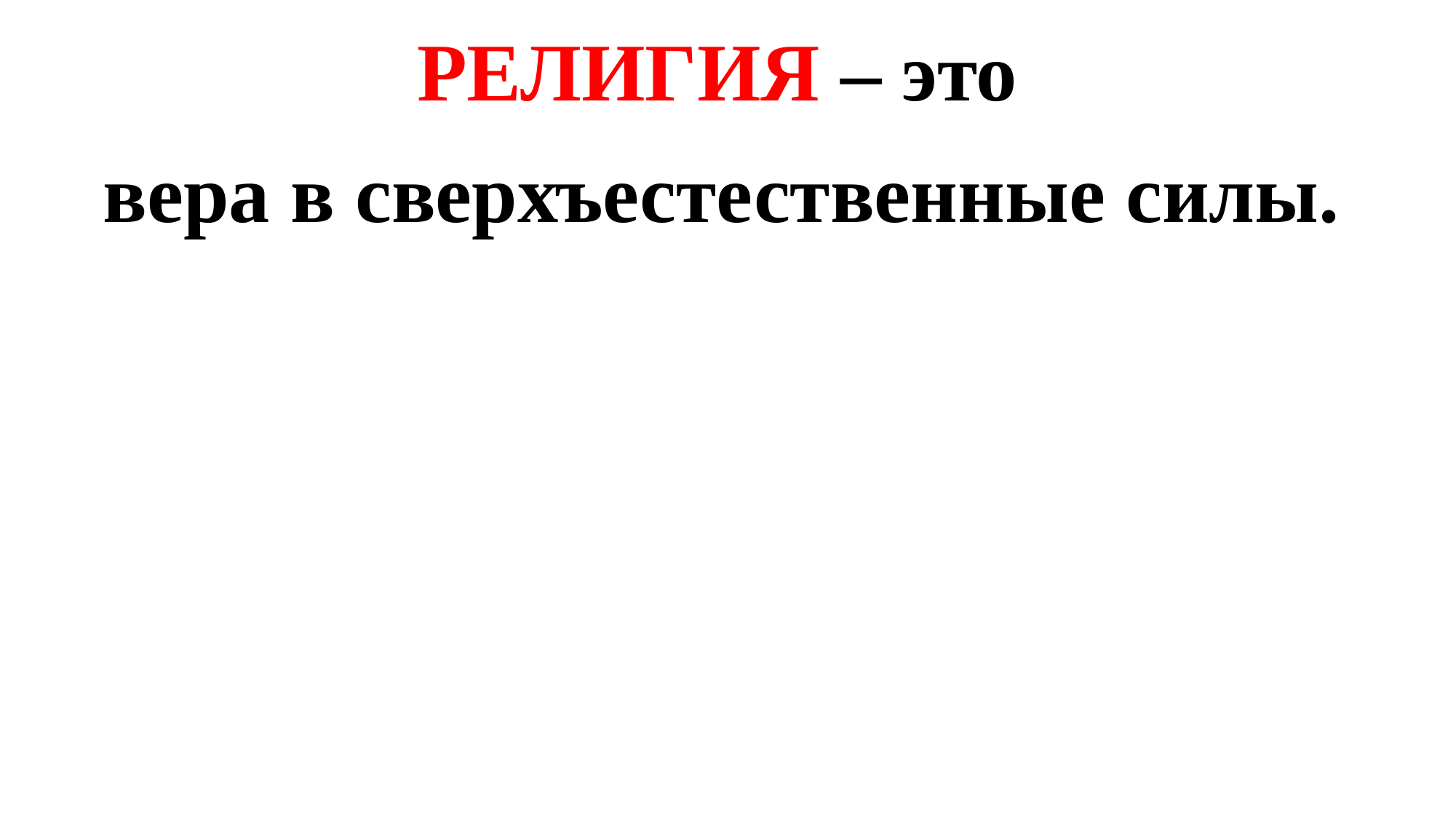

РЕЛИГИЯ – это
вера в сверхъестественные силы.